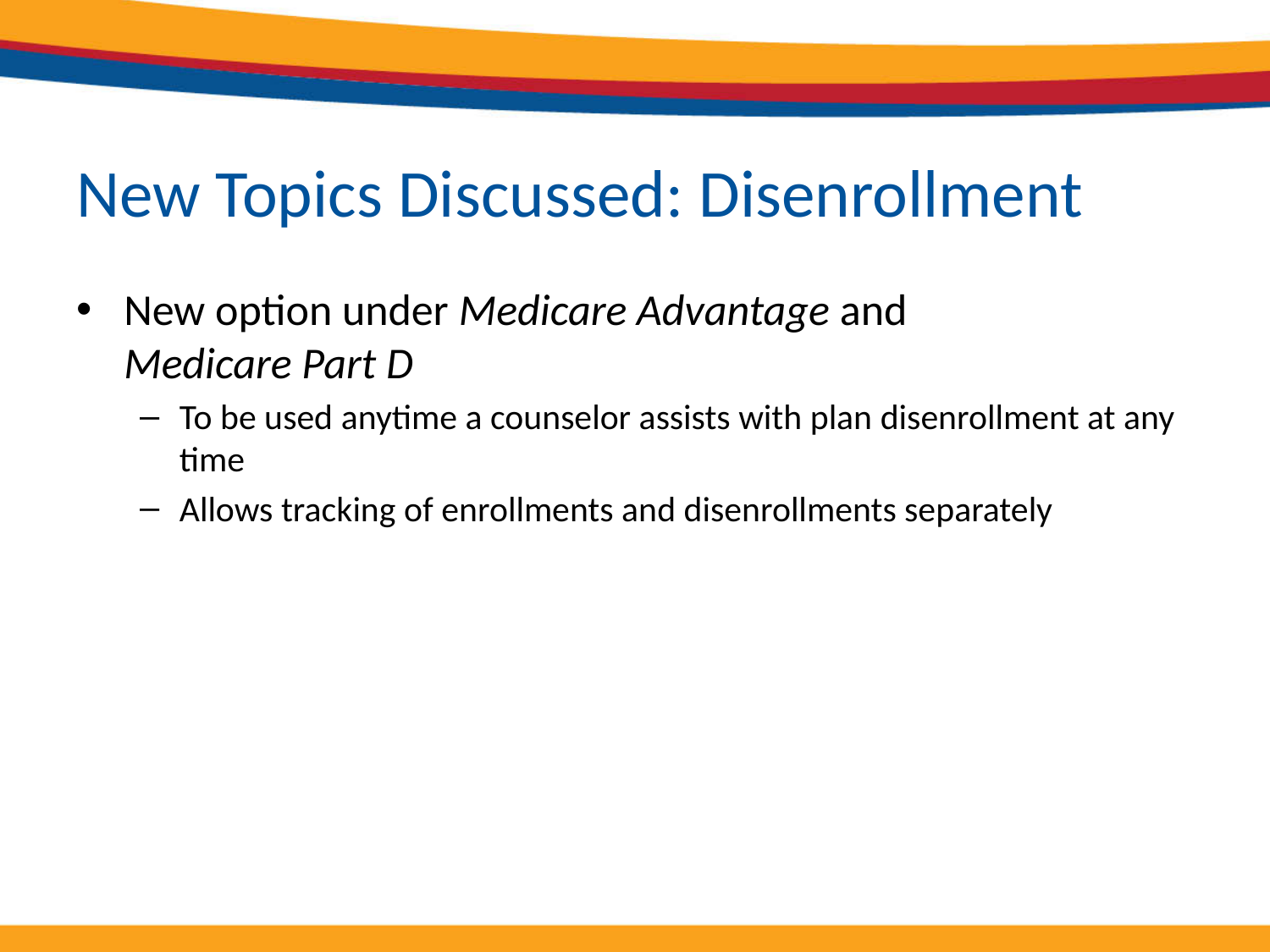

# New Topics Discussed: Disenrollment
New option under Medicare Advantage and             Medicare Part D
To be used anytime a counselor assists with plan disenrollment at any time
Allows tracking of enrollments and disenrollments separately